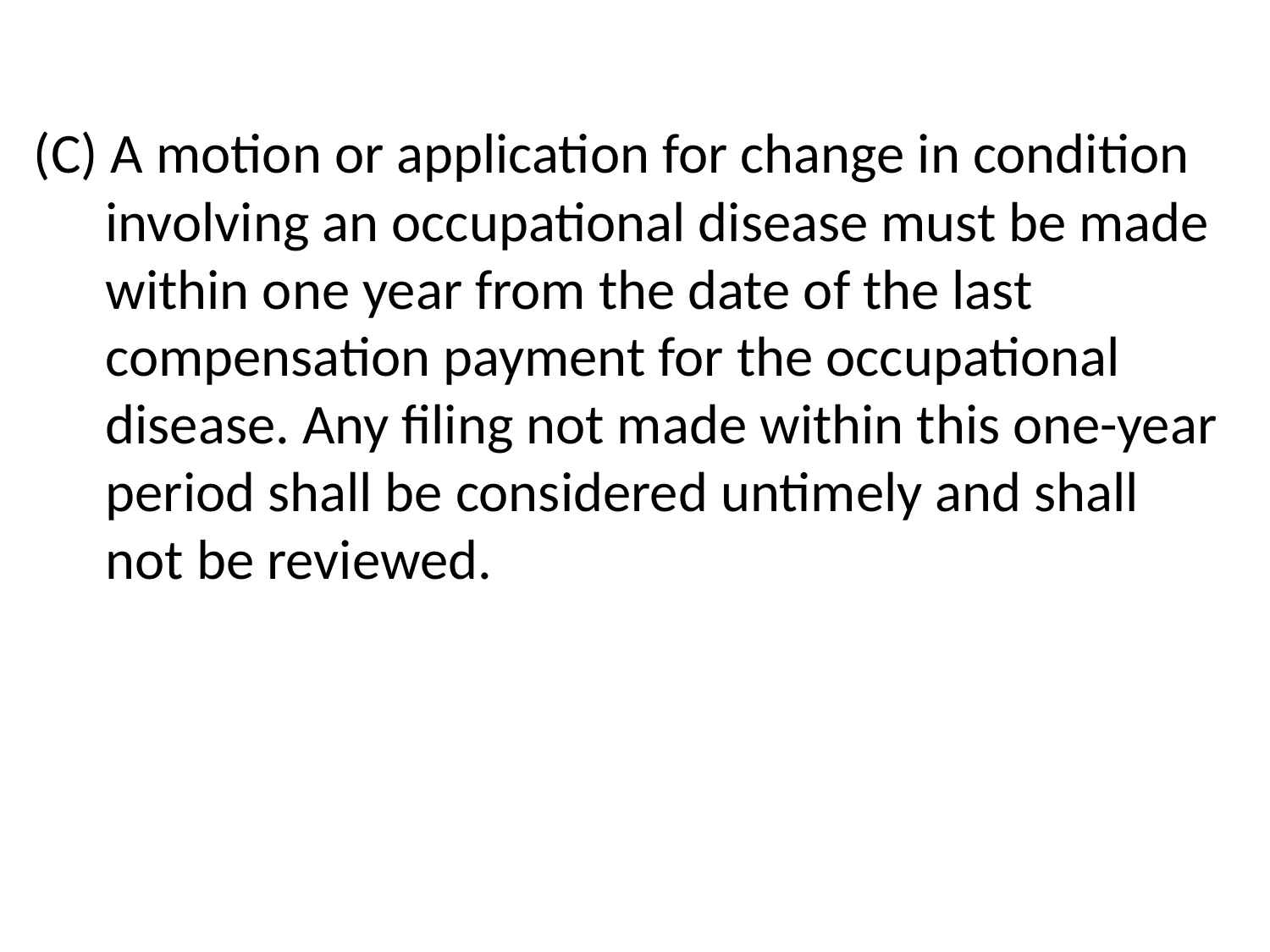

(C) A motion or application for change in condition involving an occupational disease must be made within one year from the date of the last compensation payment for the occupational disease. Any filing not made within this one-year period shall be considered untimely and shall not be reviewed.